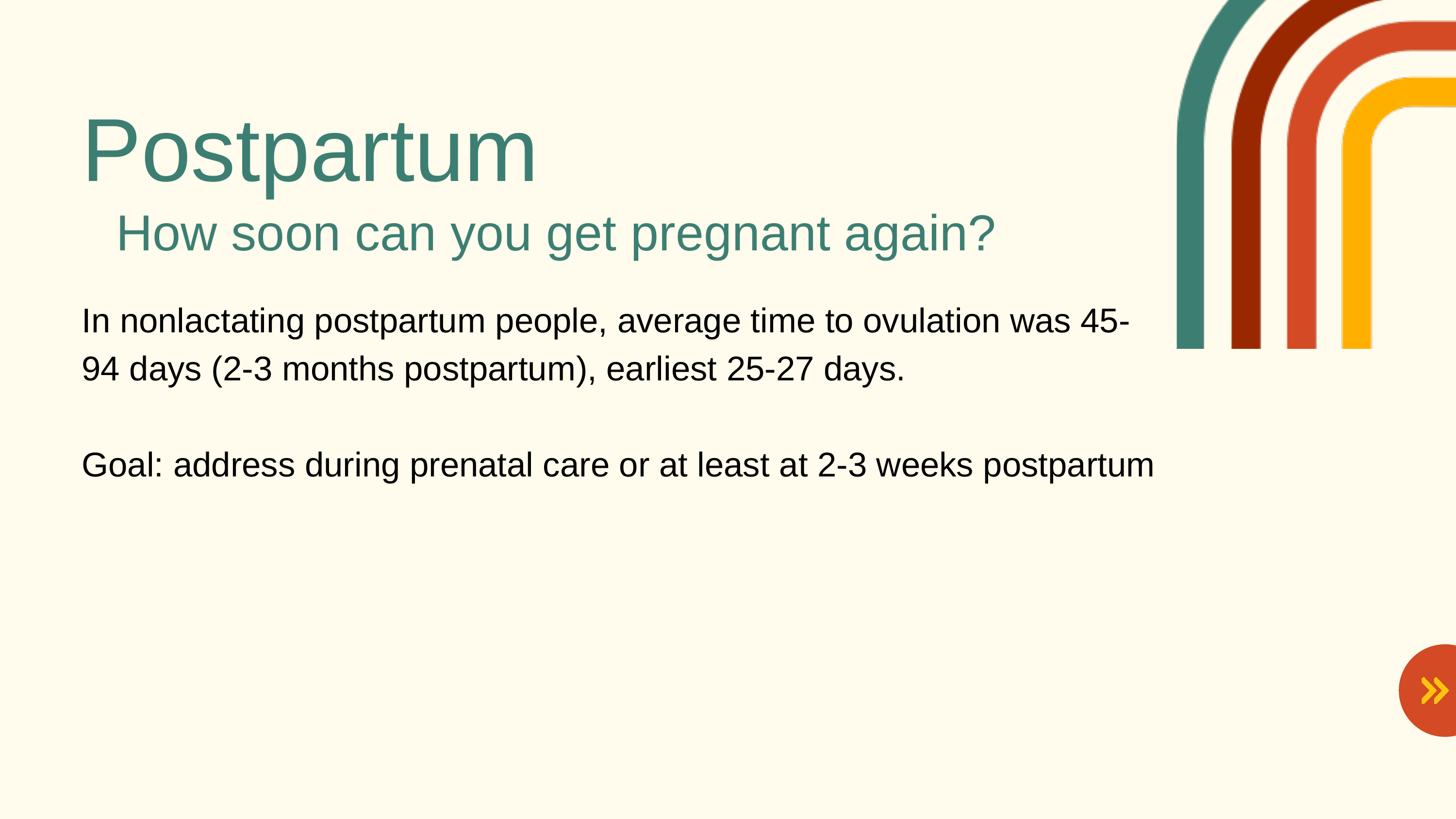

Postpartum

How soon can you get pregnant again?
In nonlactating postpartum people, average time to ovulation was 45-94 days (2-3 months postpartum), earliest 25-27 days.

Goal: address during prenatal care or at least at 2-3 weeks postpartum